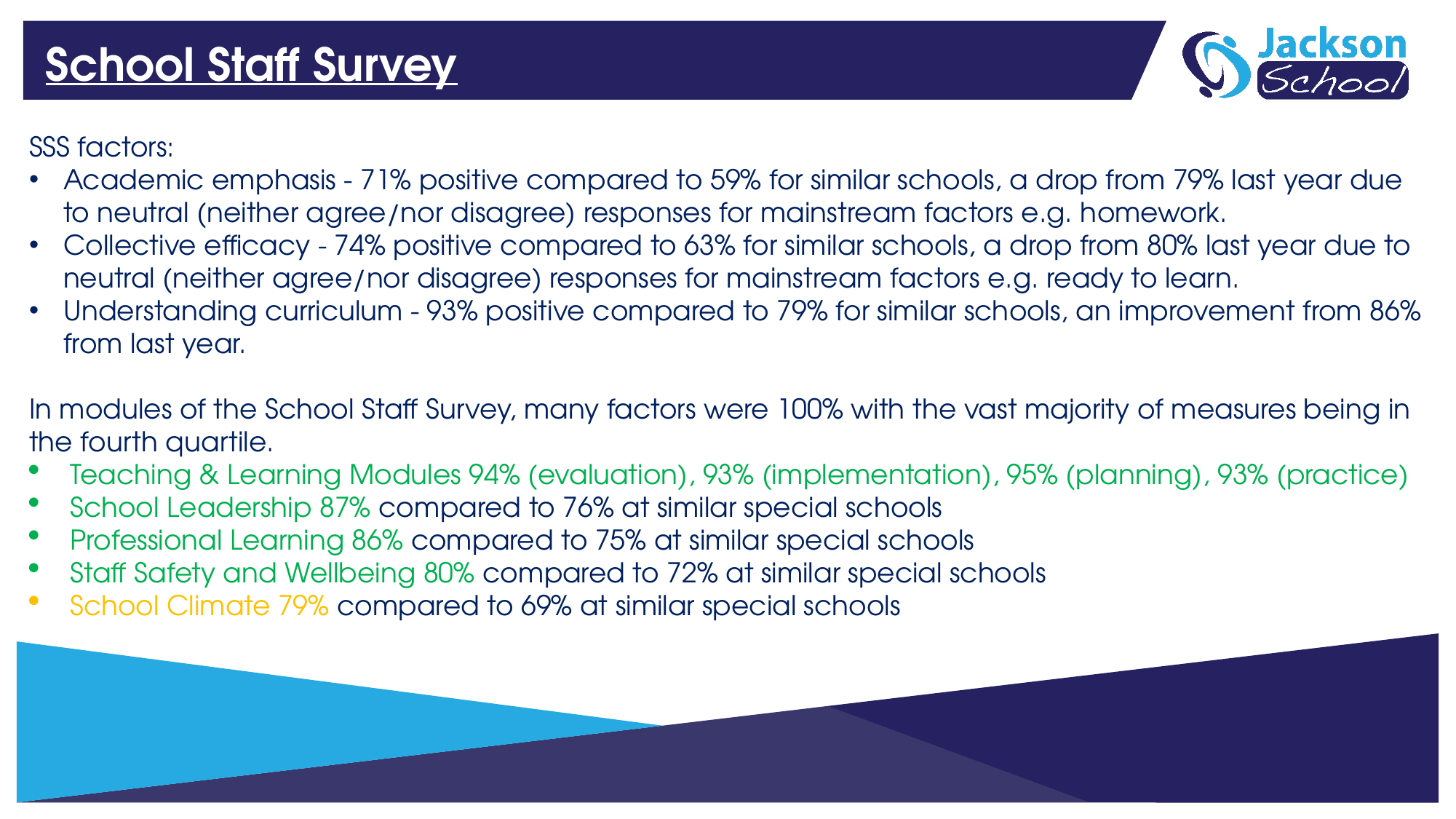

School Staff Survey
SSS factors:
Academic emphasis - 71% positive compared to 59% for similar schools, a drop from 79% last year due to neutral (neither agree/nor disagree) responses for mainstream factors e.g. homework.
Collective efficacy - 74% positive compared to 63% for similar schools, a drop from 80% last year due to neutral (neither agree/nor disagree) responses for mainstream factors e.g. ready to learn.
Understanding curriculum - 93% positive compared to 79% for similar schools, an improvement from 86% from last year.

In modules of the School Staff Survey, many factors were 100% with the vast majority of measures being in the fourth quartile.
Teaching & Learning Modules 94% (evaluation), 93% (implementation), 95% (planning), 93% (practice)
School Leadership 87% compared to 76% at similar special schools
Professional Learning 86% compared to 75% at similar special schools
Staff Safety and Wellbeing 80% compared to 72% at similar special schools
School Climate 79% compared to 69% at similar special schools